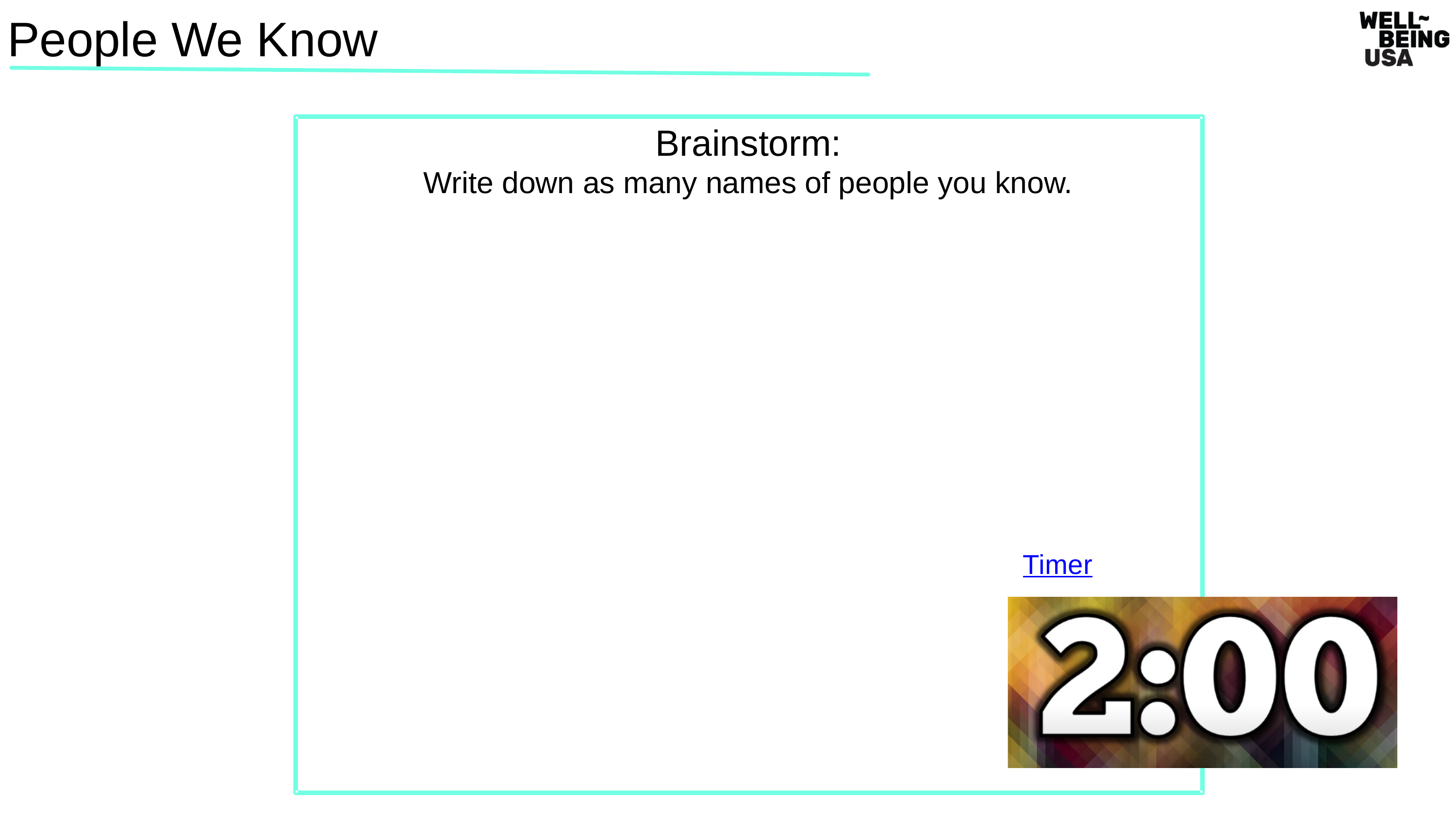

People We Know

Brainstorm:
Write down as many names of people you know.
Timer